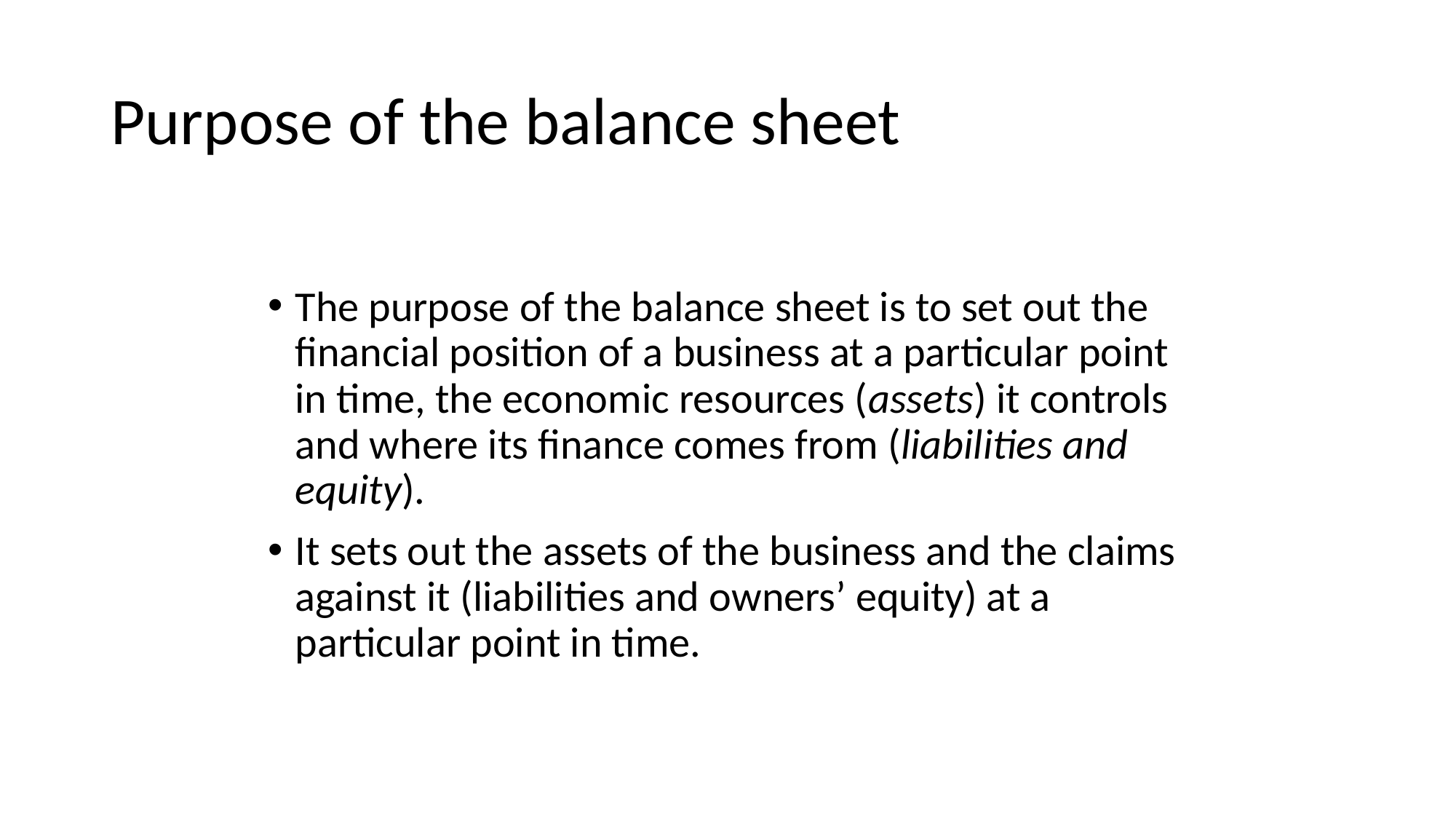

# Purpose of the balance sheet

The purpose of the balance sheet is to set out the financial position of a business at a particular point in time, the economic resources (assets) it controls and where its finance comes from (liabilities and equity).
It sets out the assets of the business and the claims against it (liabilities and owners’ equity) at a particular point in time.